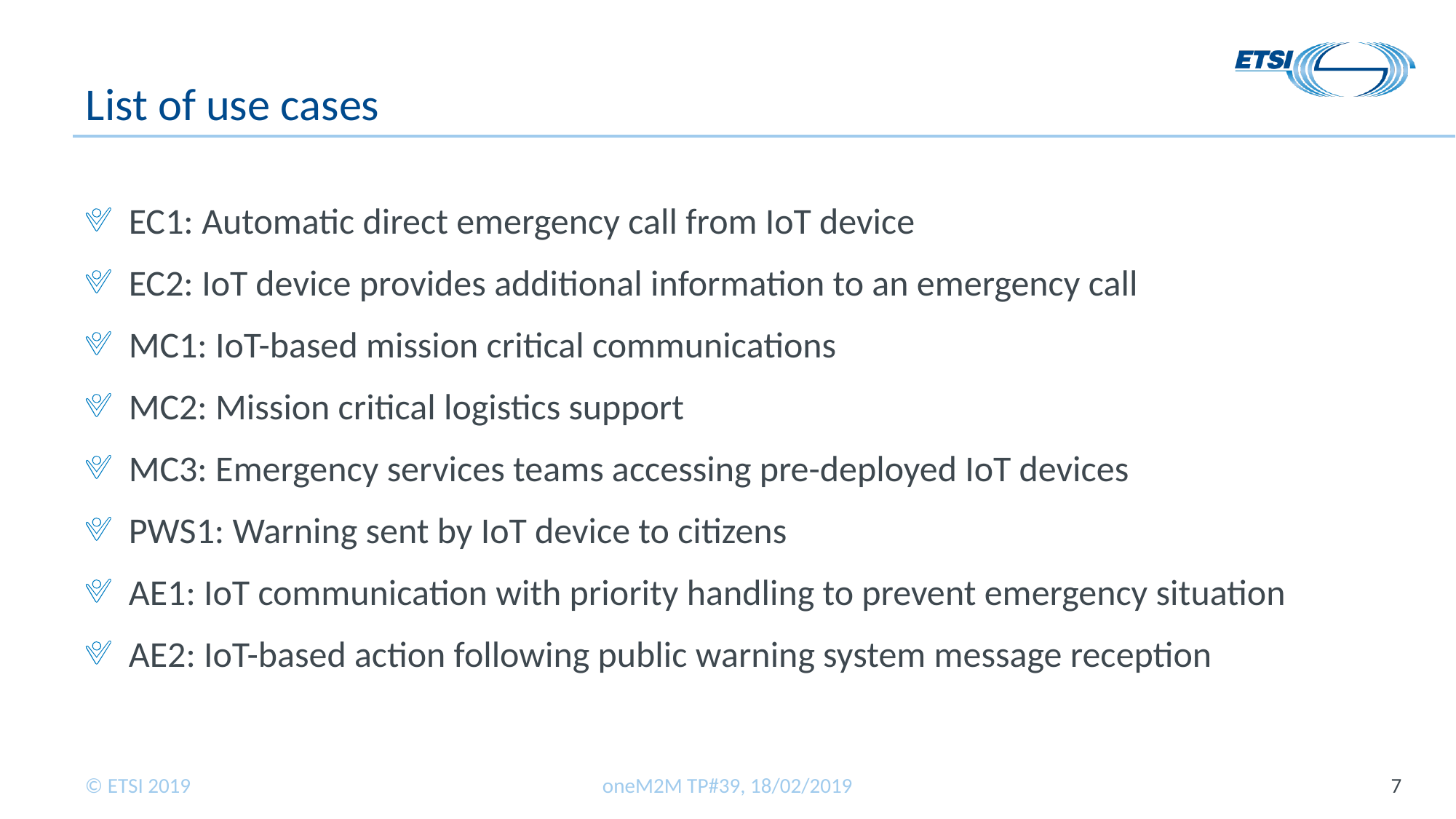

# List of use cases
EC1: Automatic direct emergency call from IoT device
EC2: IoT device provides additional information to an emergency call
MC1: IoT-based mission critical communications
MC2: Mission critical logistics support
MC3: Emergency services teams accessing pre-deployed IoT devices
PWS1: Warning sent by IoT device to citizens
AE1: IoT communication with priority handling to prevent emergency situation
AE2: IoT-based action following public warning system message reception

oneM2M TP#39, 18/02/2019